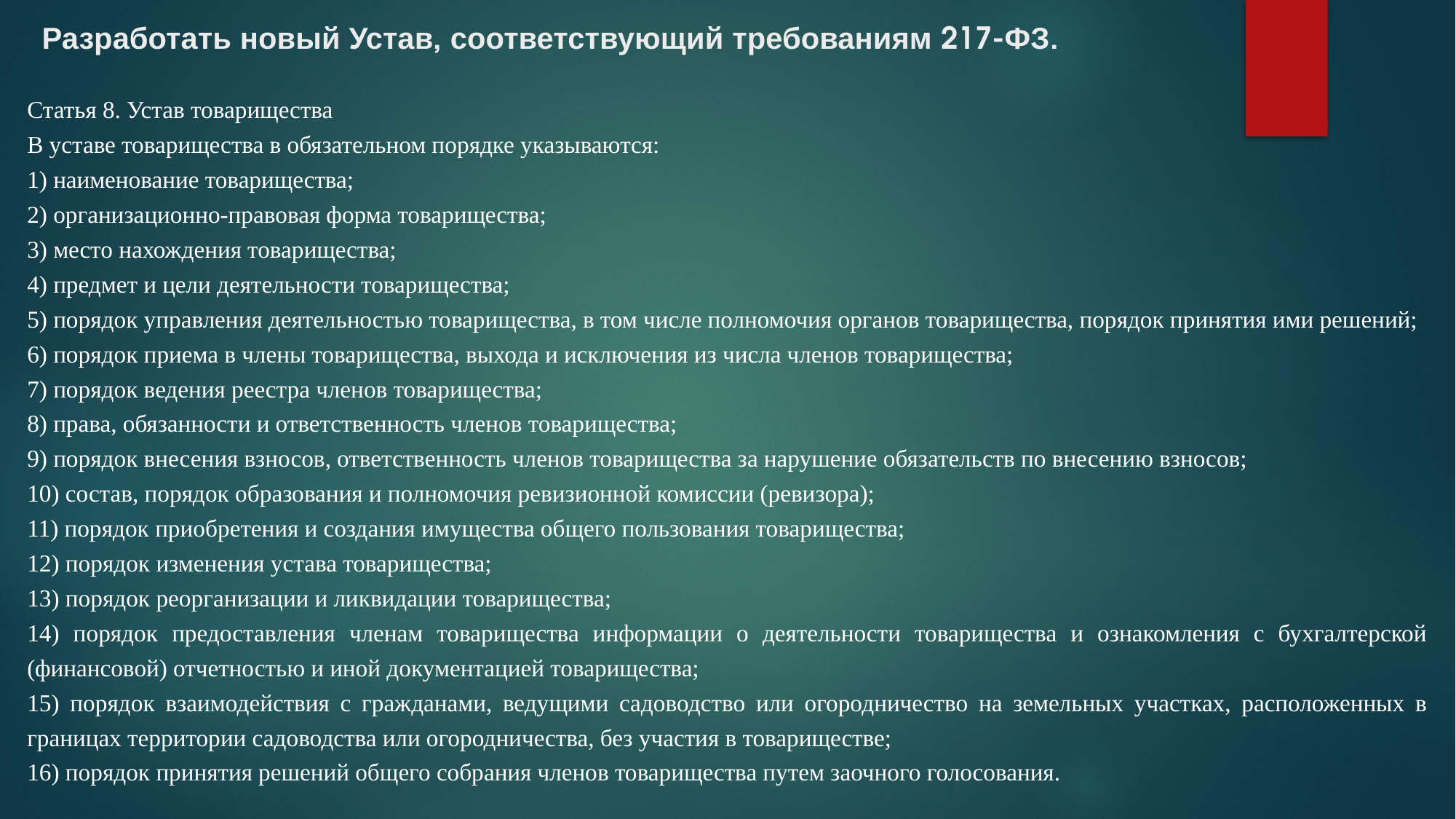

# Разработать новый Устав, соответствующий требованиям 217-ФЗ.
Статья 8. Устав товарищества
В уставе товарищества в обязательном порядке указываются:
1) наименование товарищества;
2) организационно-правовая форма товарищества;
3) место нахождения товарищества;
4) предмет и цели деятельности товарищества;
5) порядок управления деятельностью товарищества, в том числе полномочия органов товарищества, порядок принятия ими решений;
6) порядок приема в члены товарищества, выхода и исключения из числа членов товарищества;
7) порядок ведения реестра членов товарищества;
8) права, обязанности и ответственность членов товарищества;
9) порядок внесения взносов, ответственность членов товарищества за нарушение обязательств по внесению взносов;
10) состав, порядок образования и полномочия ревизионной комиссии (ревизора);
11) порядок приобретения и создания имущества общего пользования товарищества;
12) порядок изменения устава товарищества;
13) порядок реорганизации и ликвидации товарищества;
14) порядок предоставления членам товарищества информации о деятельности товарищества и ознакомления с бухгалтерской (финансовой) отчетностью и иной документацией товарищества;
15) порядок взаимодействия с гражданами, ведущими садоводство или огородничество на земельных участках, расположенных в границах территории садоводства или огородничества, без участия в товариществе;
16) порядок принятия решений общего собрания членов товарищества путем заочного голосования.